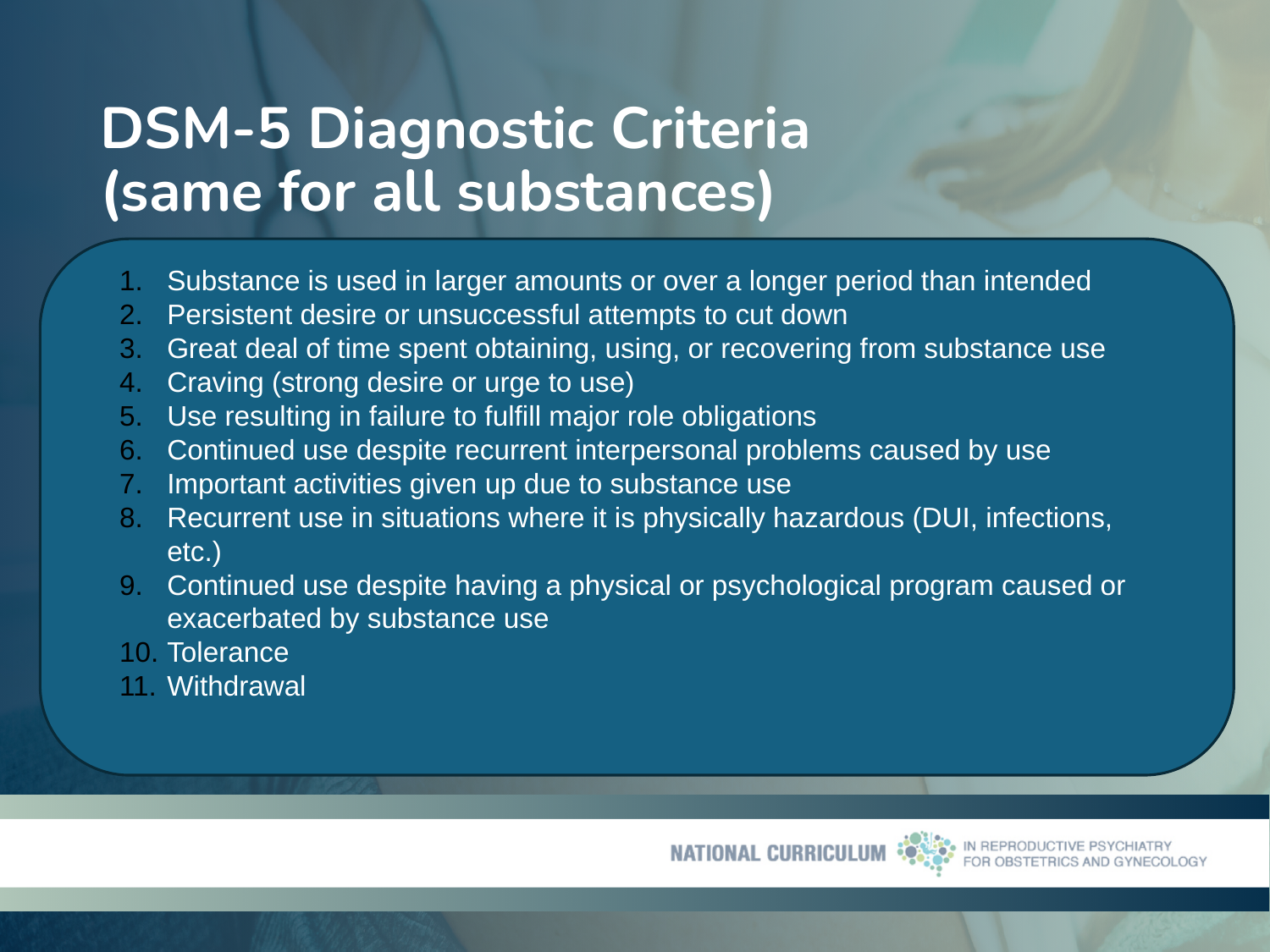

# DSM-5 Diagnostic Criteria (same for all substances)

Substance is used in larger amounts or over a longer period than intended
Persistent desire or unsuccessful attempts to cut down
Great deal of time spent obtaining, using, or recovering from substance use
Craving (strong desire or urge to use)
Use resulting in failure to fulfill major role obligations
Continued use despite recurrent interpersonal problems caused by use
Important activities given up due to substance use
Recurrent use in situations where it is physically hazardous (DUI, infections, etc.)
Continued use despite having a physical or psychological program caused or exacerbated by substance use
Tolerance
Withdrawal